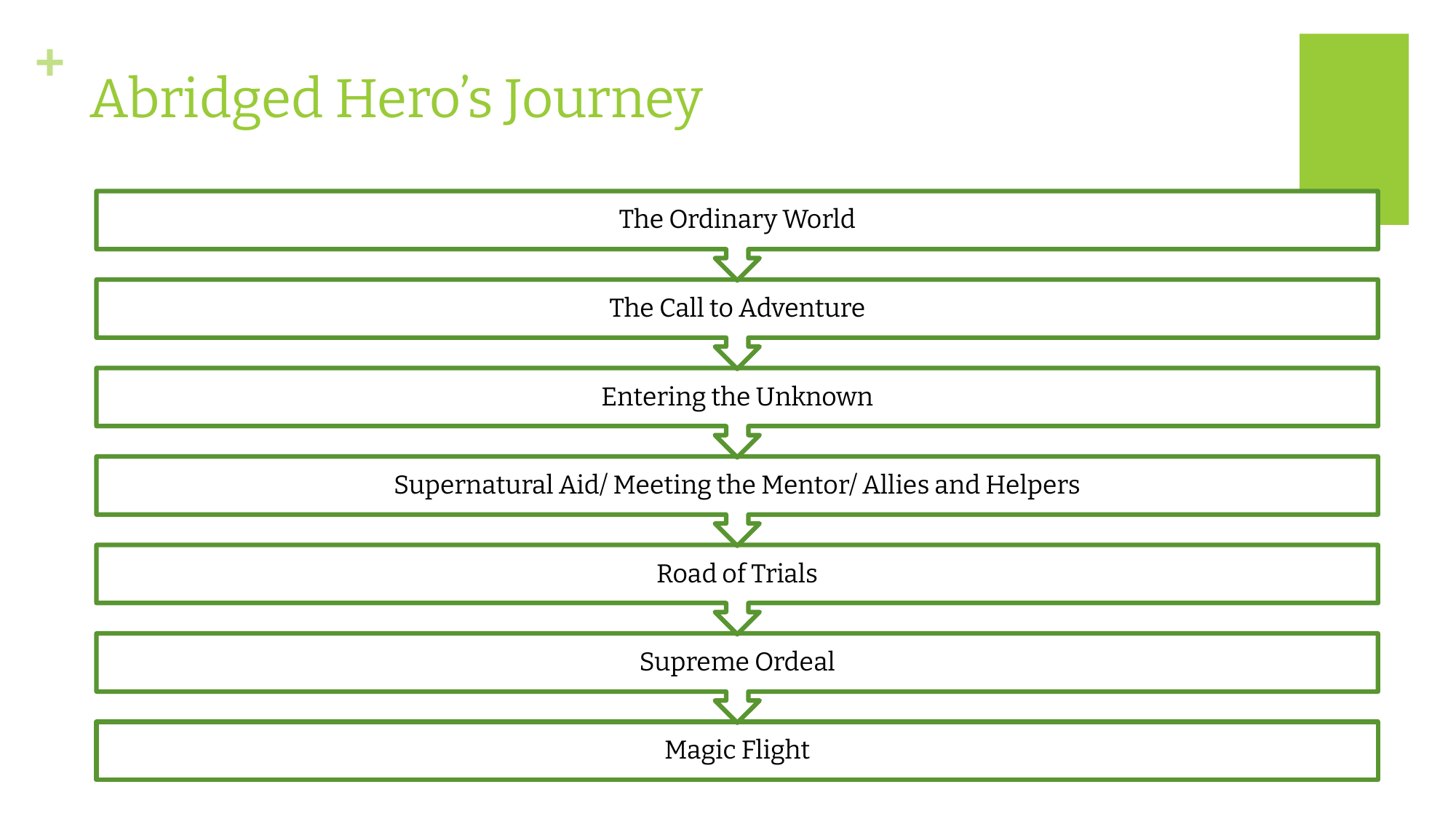

# Abridged Hero’s Journey
Magic Flight
Supreme Ordeal
Road of Trials
Supernatural Aid/ Meeting the Mentor/ Allies and Helpers
Entering the Unknown
The Call to Adventure
The Ordinary World